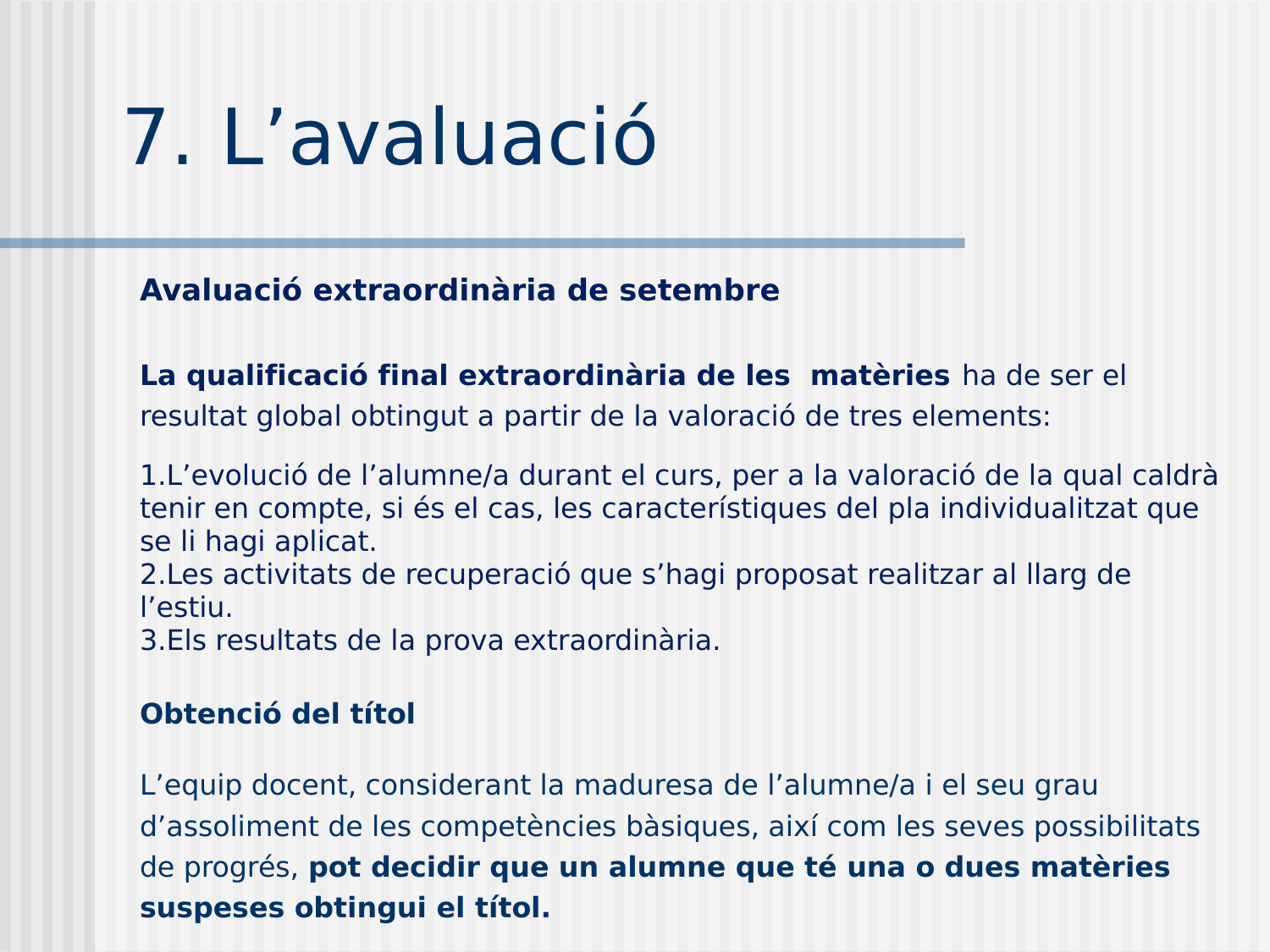

7. L’avaluació
Avaluació extraordinària de setembre

La qualificació final extraordinària de les  matèries ha de ser el
resultat global obtingut a partir de la valoració de tres elements:

1.L’evolució de l’alumne/a durant el curs, per a la valoració de la qual caldrà
tenir en compte, si és el cas, les característiques del pla individualitzat que
se li hagi aplicat.
2.Les activitats de recuperació que s’hagi proposat realitzar al llarg de
l’estiu.
3.Els resultats de la prova extraordinària.

Obtenció del títol

L’equip docent, considerant la maduresa de l’alumne/a i el seu grau
d’assoliment de les competències bàsiques, així com les seves possibilitats
de progrés, pot decidir que un alumne que té una o dues matèries
suspeses obtingui el títol.